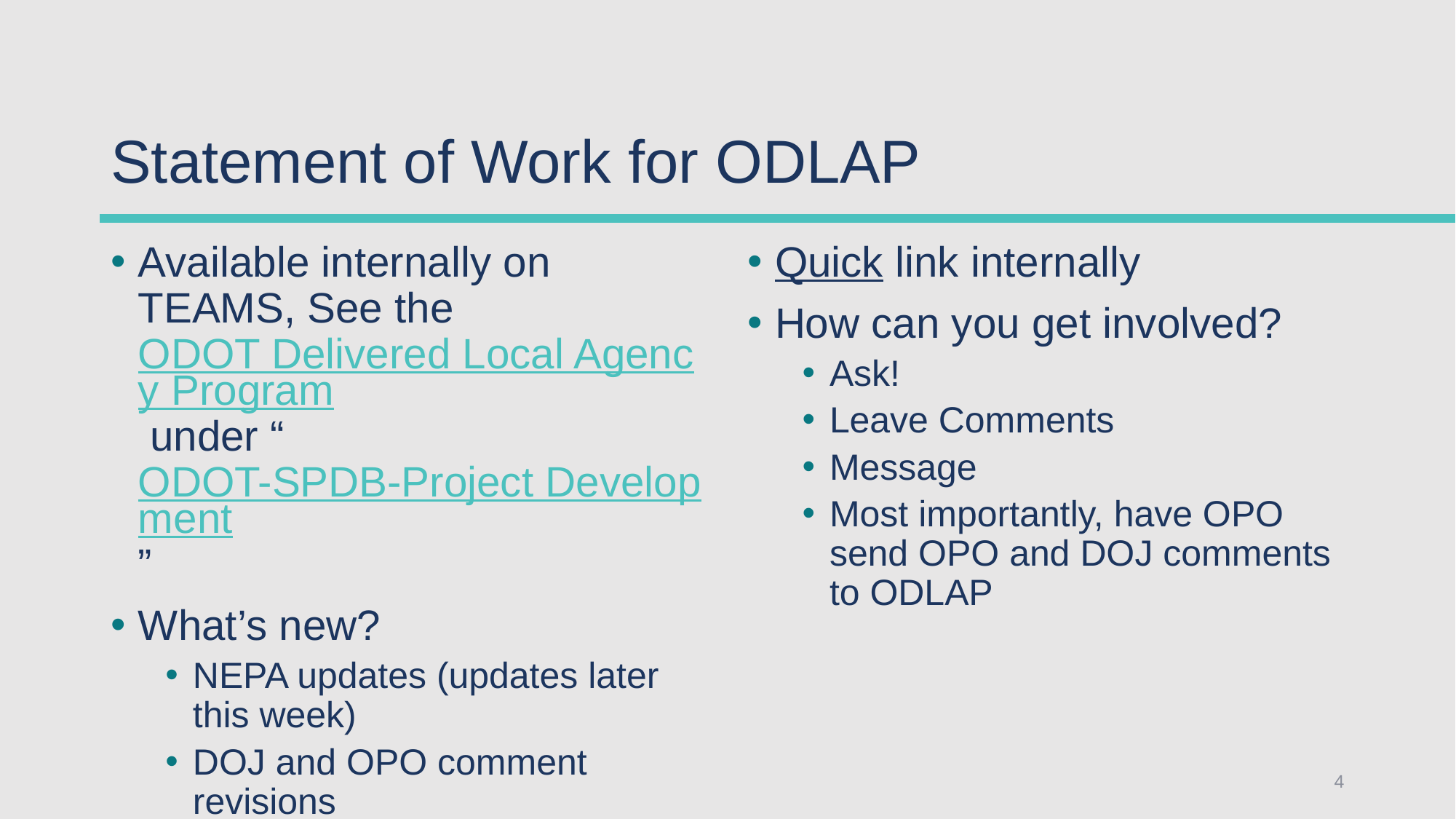

# Statement of Work for ODLAP
Available internally on TEAMS, See the ODOT Delivered Local Agency Program under “ODOT-SPDB-Project Development”
What’s new?
NEPA updates (updates later this week)
DOJ and OPO comment revisions
Versioning in TEAMS with dates
Quick link internally
How can you get involved?
Ask!
Leave Comments
Message
Most importantly, have OPO send OPO and DOJ comments to ODLAP
4